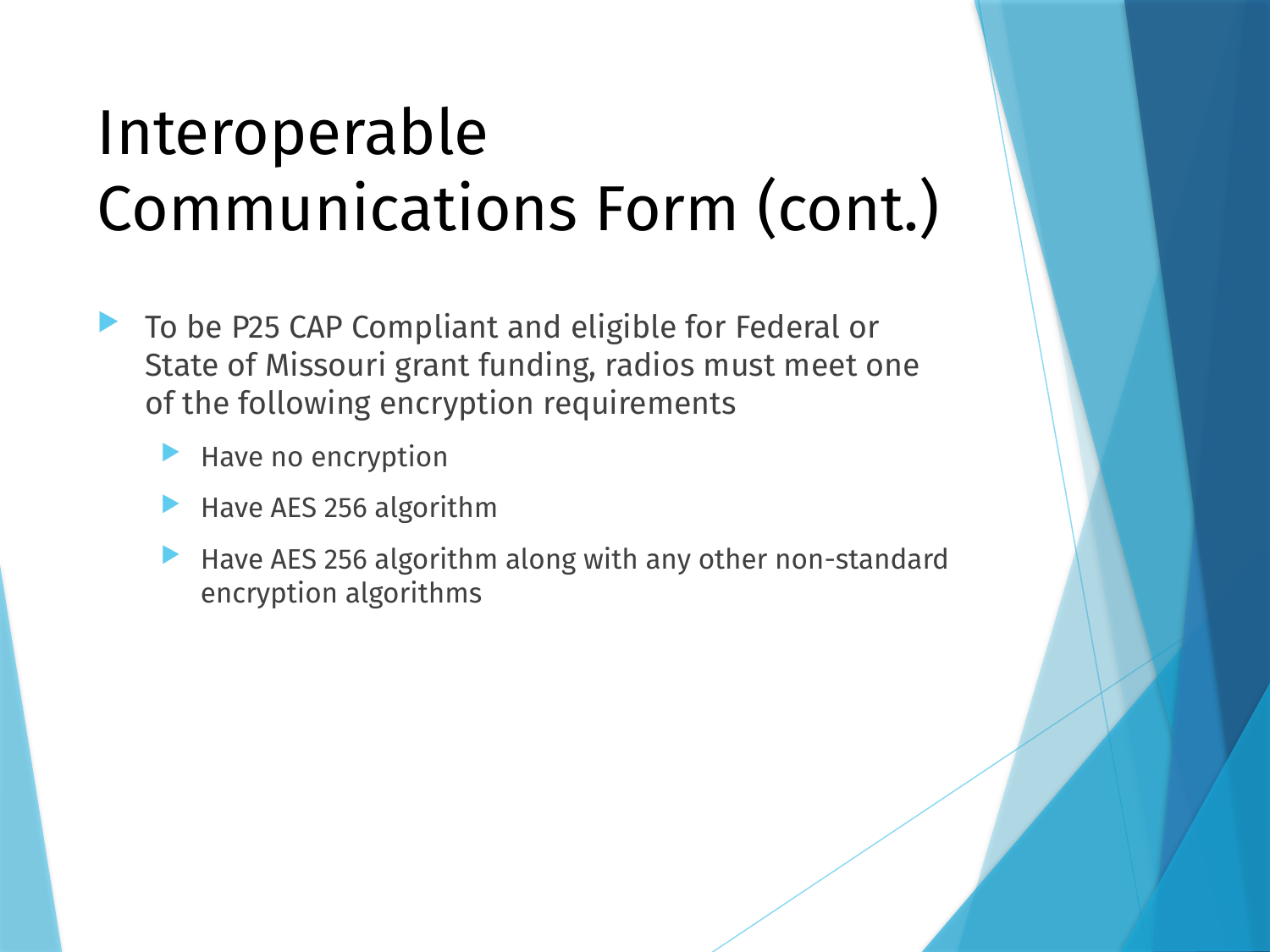

# Interoperable Communications Form (cont.)
To be P25 CAP Compliant and eligible for Federal or State of Missouri grant funding, radios must meet one of the following encryption requirements
Have no encryption
Have AES 256 algorithm
Have AES 256 algorithm along with any other non-standard encryption algorithms